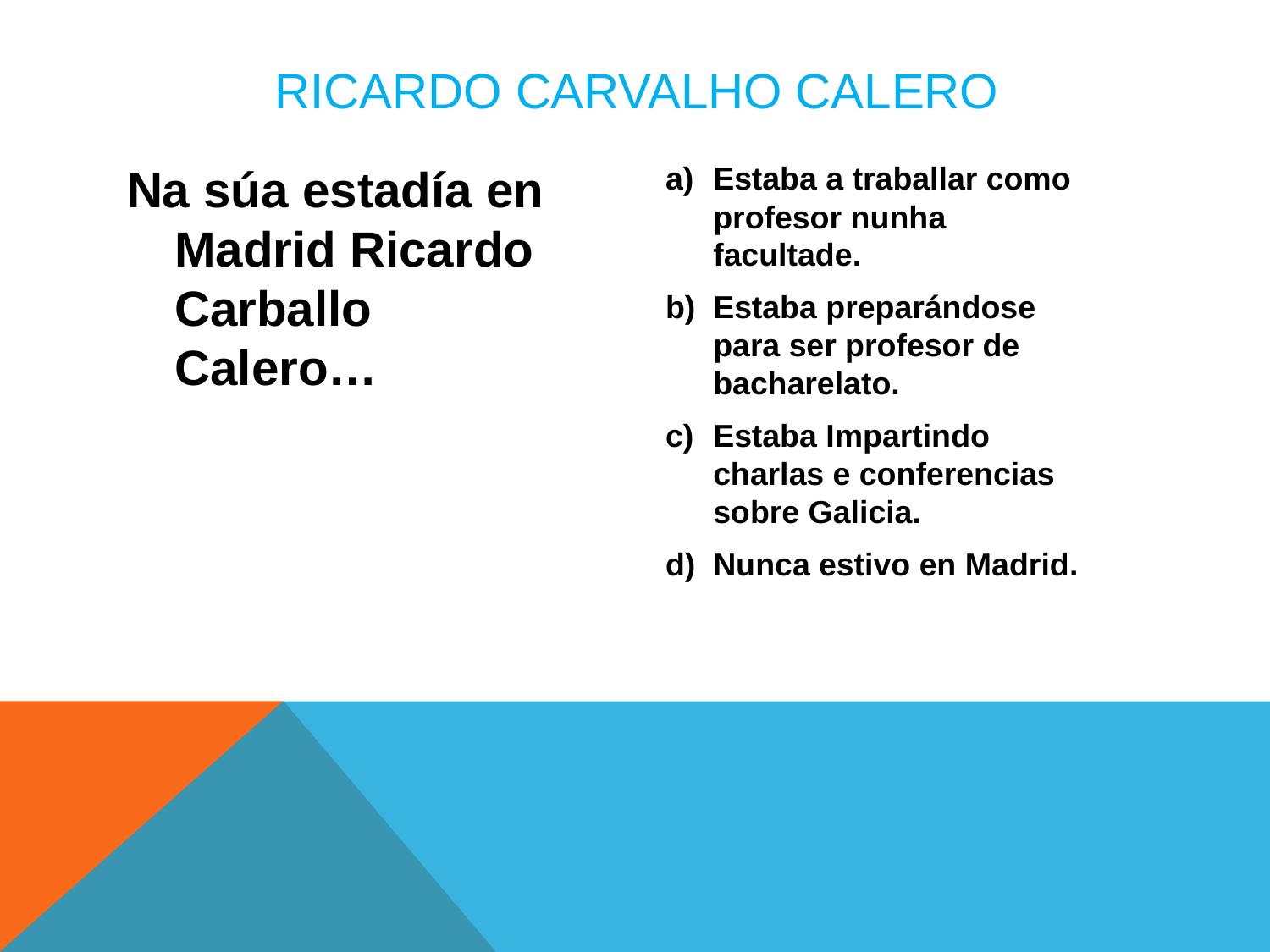

# RICARDO CARVALHO CALERO
Na súa estadía en Madrid Ricardo Carballo Calero…
Estaba a traballar como profesor nunha facultade.
Estaba preparándose para ser profesor de bacharelato.
Estaba Impartindo charlas e conferencias sobre Galicia.
Nunca estivo en Madrid.